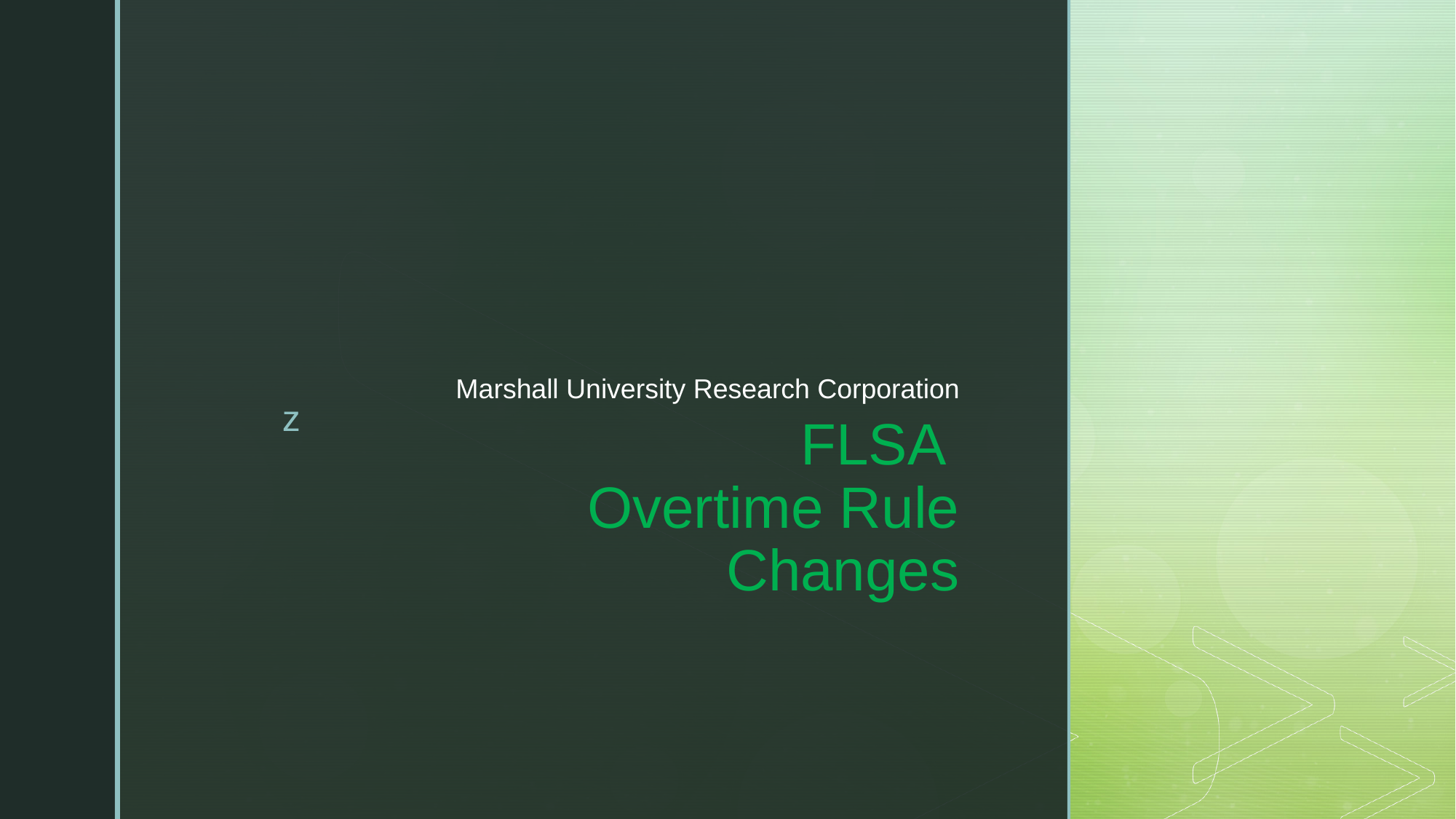

Marshall University Research Corporation
# FLSA Overtime Rule Changes